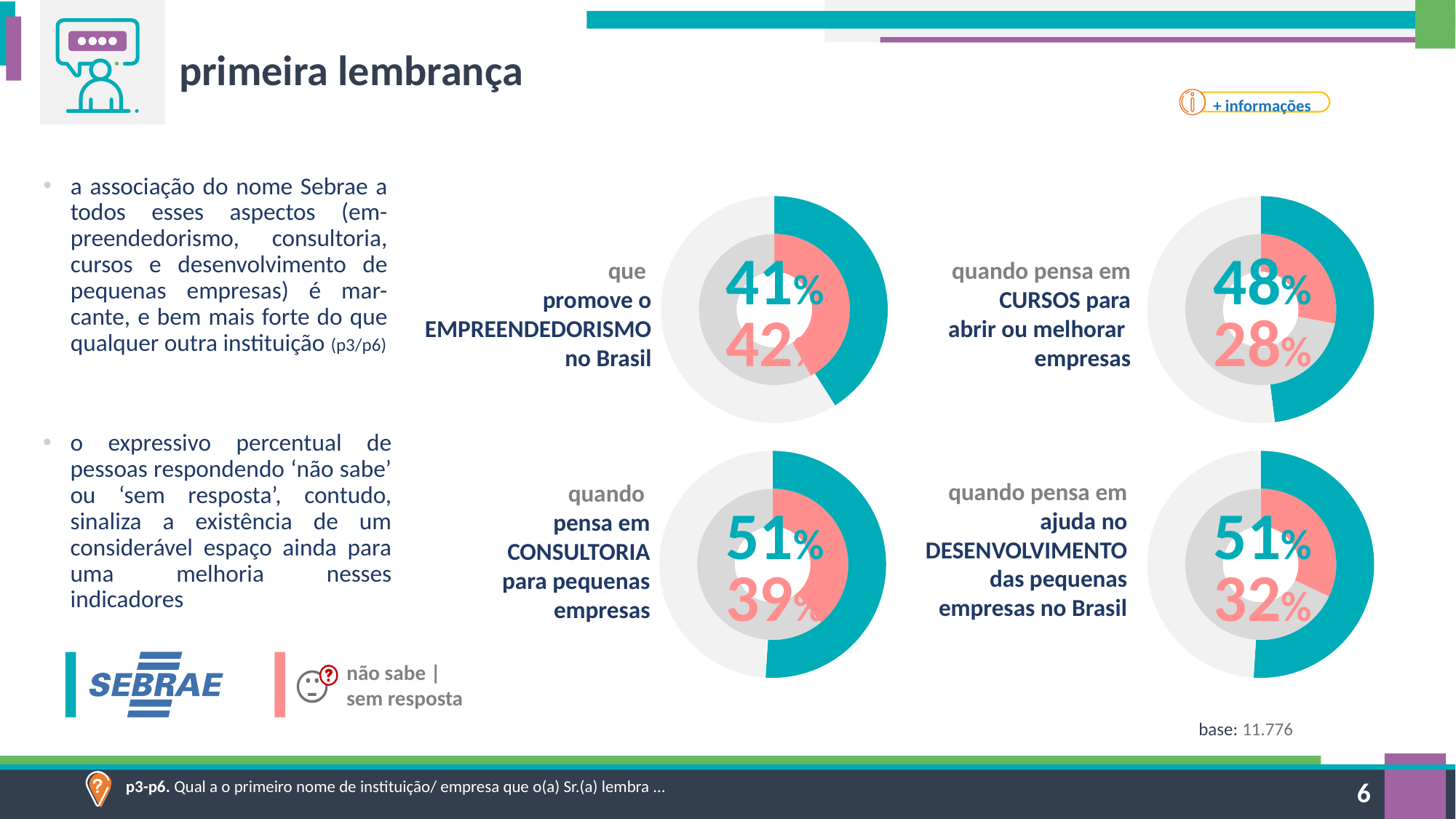

primeira lembrança
+ informações

a associação do nome Sebrae a todos esses aspectos (em-preendedorismo, consultoria, cursos e desenvolvimento de pequenas empresas) é mar-cante, e bem mais forte do que qualquer outra instituição (p3/p6)

### Chart

| Category | n sabe | sebrae |
|---|---|---|
| resp | 0.42 | 0.41 |
| comp | 0.5800000000000001 | 0.5900000000000001 |

### Chart

| Category | não sabe | sebrae |
|---|---|---|
| resp | 0.28 | 0.48 |
| comp | 0.72 | 0.52 |
41%
48%
que
promove o EMPREENDEDORISMO no Brasil
quando pensa em CURSOS para
 abrir ou melhorar
 empresas
42%
28%
o expressivo percentual de pessoas respondendo ‘não sabe’ ou ‘sem resposta’, contudo, sinaliza a existência de um considerável espaço ainda para uma melhoria nesses indicadores

### Chart

| Category | n sabe | sebrae |
|---|---|---|
| resp | 0.39 | 0.51 |
| comp | 0.61 | 0.49 |

### Chart

| Category | n sabe | sebrae |
|---|---|---|
| resp | 0.32 | 0.51 |
| comp | 0.6799999999999999 | 0.49 |
quando pensa em ajuda no DESENVOLVIMENTO das pequenas empresas no Brasil
 quando
pensa em CONSULTORIA
 para pequenas empresas
51%
51%
39%
32%

não sabe | sem resposta

base: 11.776
p3-p6. Qual a o primeiro nome de instituição/ empresa que o(a) Sr.(a) lembra ...